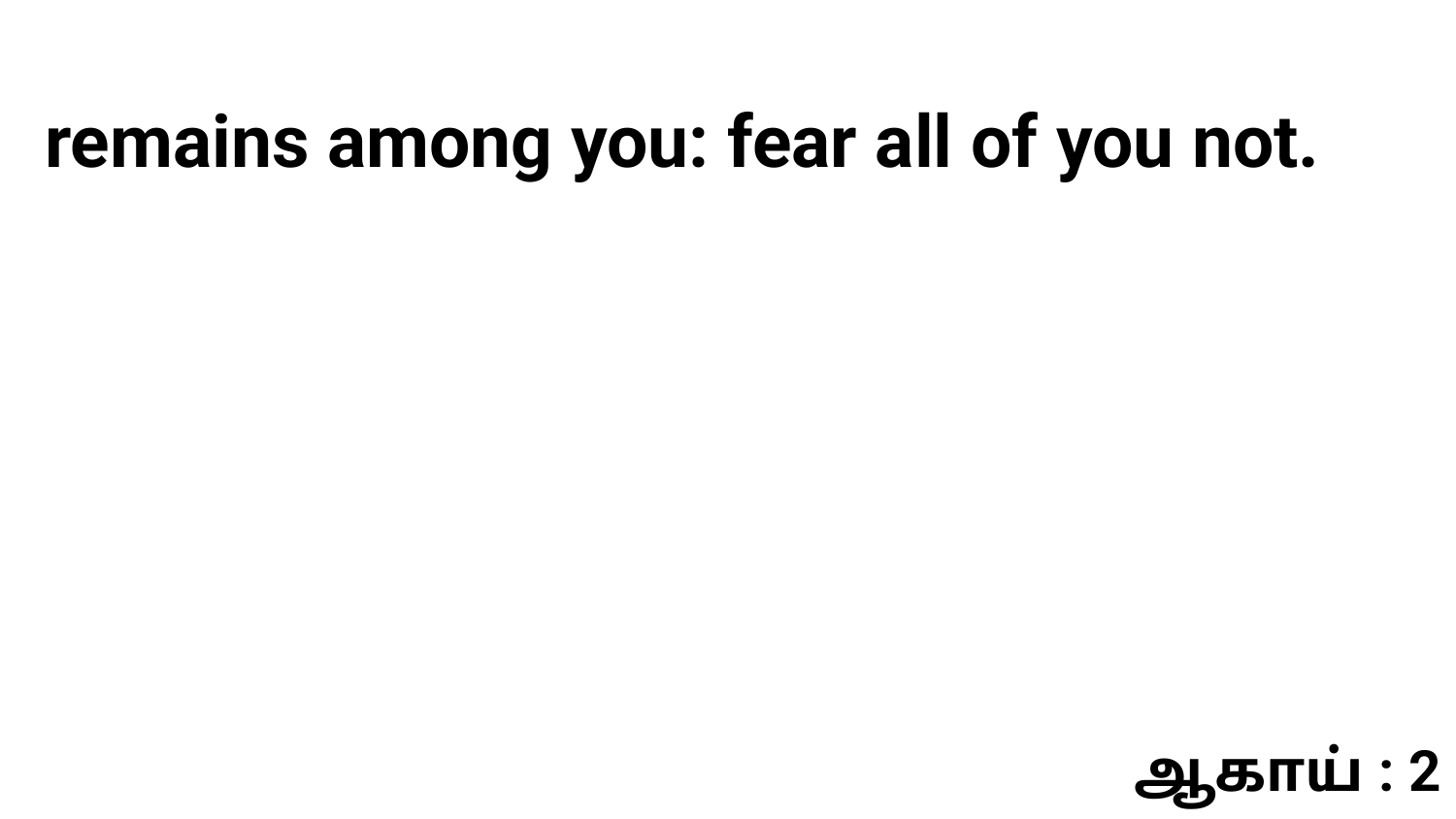

remains among you: fear all of you not.
ஆகாய் : 2